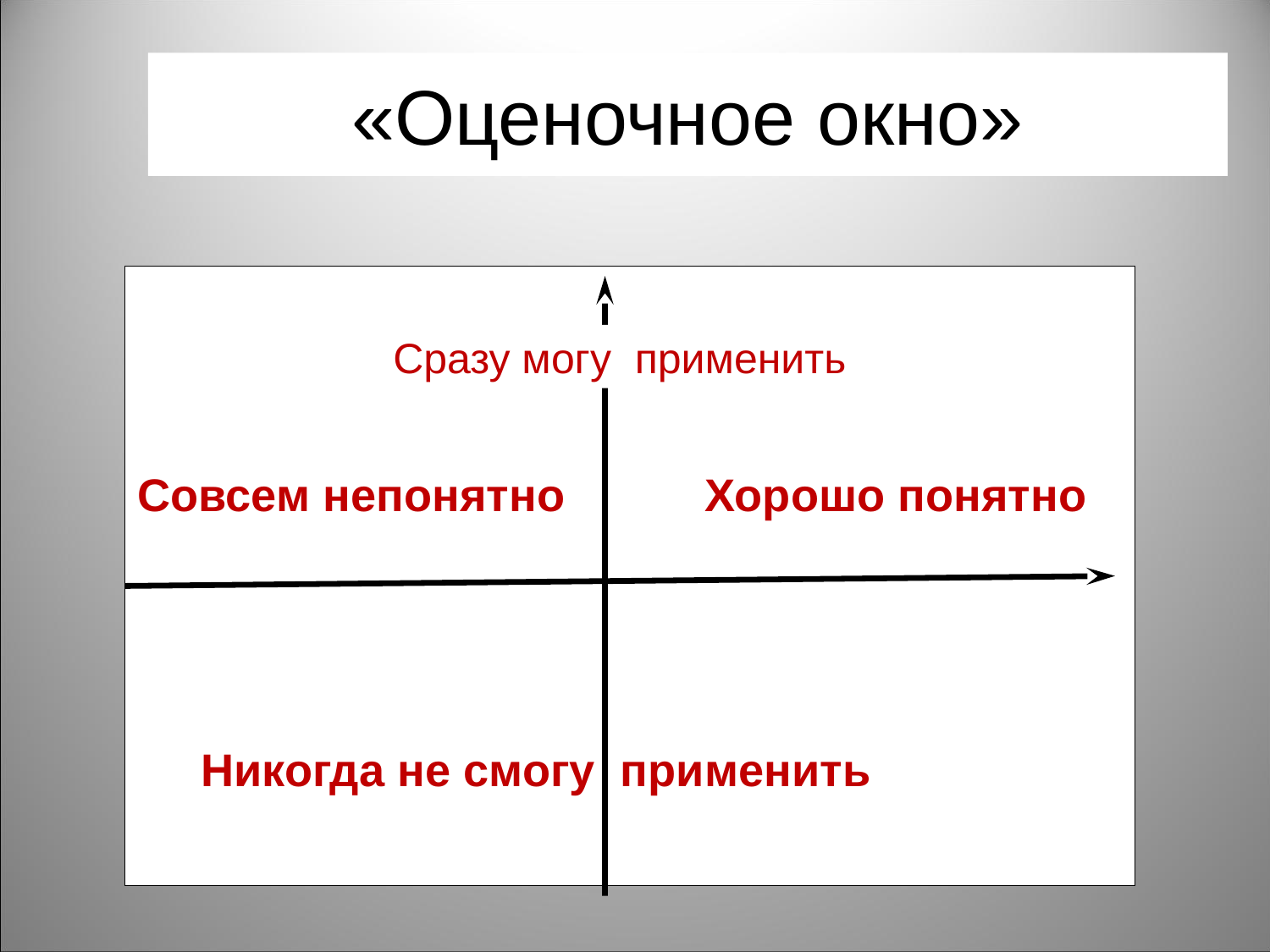

# «Оценочное окно»

Совсем непонятно           Хорошо понятно

     Никогда не смогу  применить

Сразу могу  применить